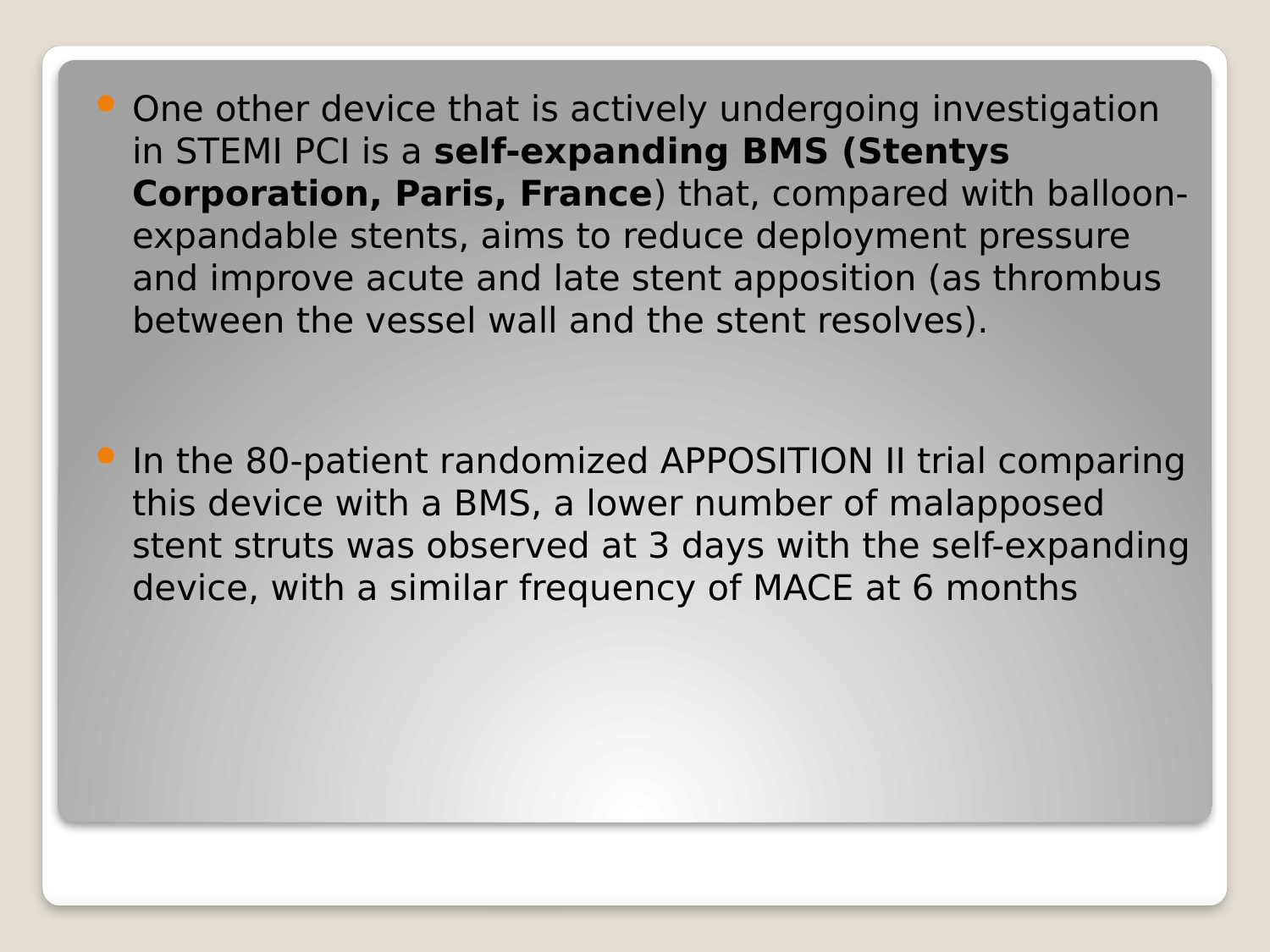

One other device that is actively undergoing investigation in STEMI PCI is a self-expanding BMS (Stentys Corporation, Paris, France) that, compared with balloon-expandable stents, aims to reduce deployment pressure and improve acute and late stent apposition (as thrombus between the vessel wall and the stent resolves).

In the 80-patient randomized APPOSITION II trial comparing this device with a BMS, a lower number of malapposed stent struts was observed at 3 days with the self-expanding device, with a similar frequency of MACE at 6 months
#